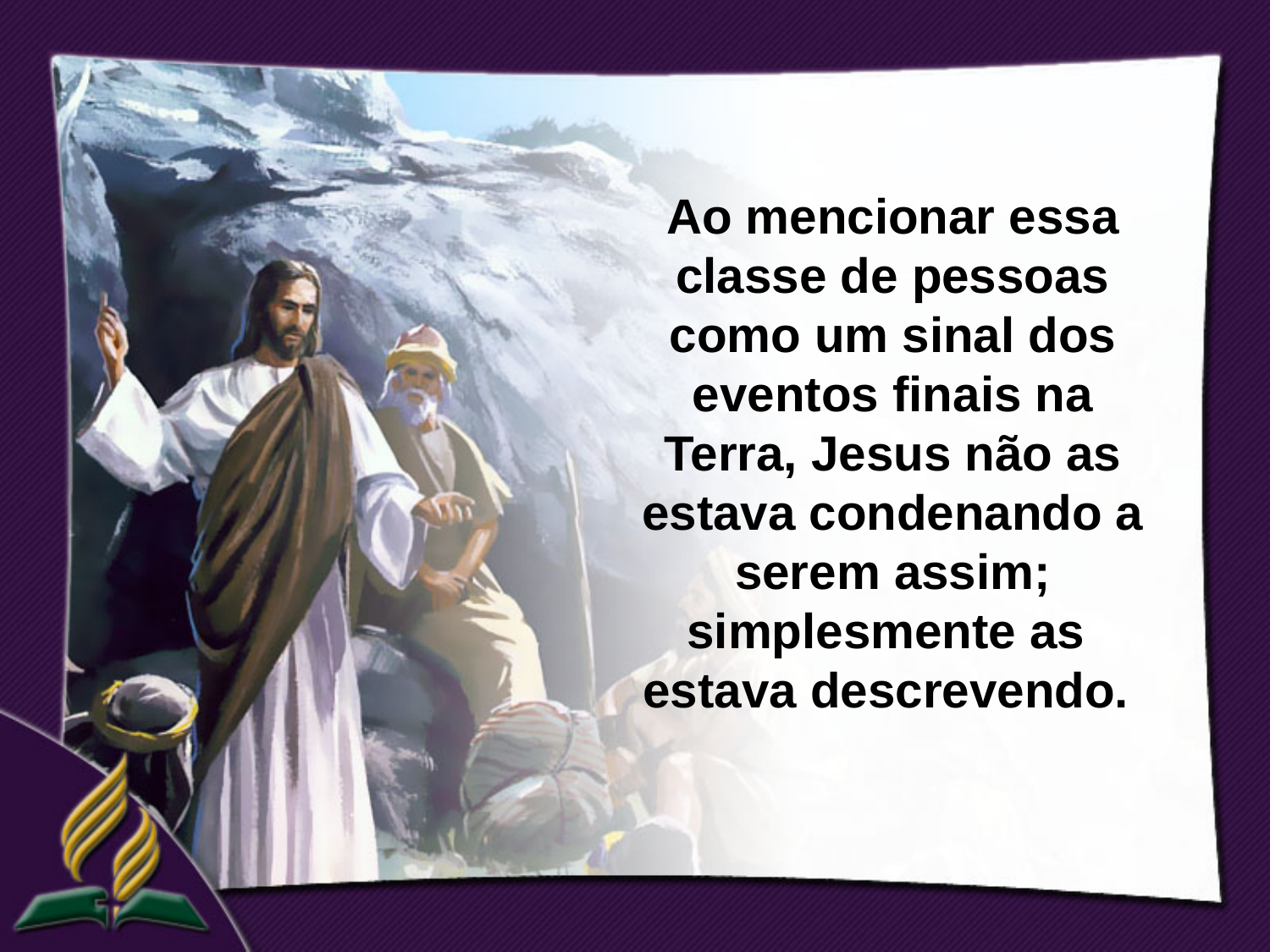

Ao mencionar essa classe de pessoas como um sinal dos eventos finais na Terra, Jesus não as estava condenando a serem assim; simplesmente as
estava descrevendo.